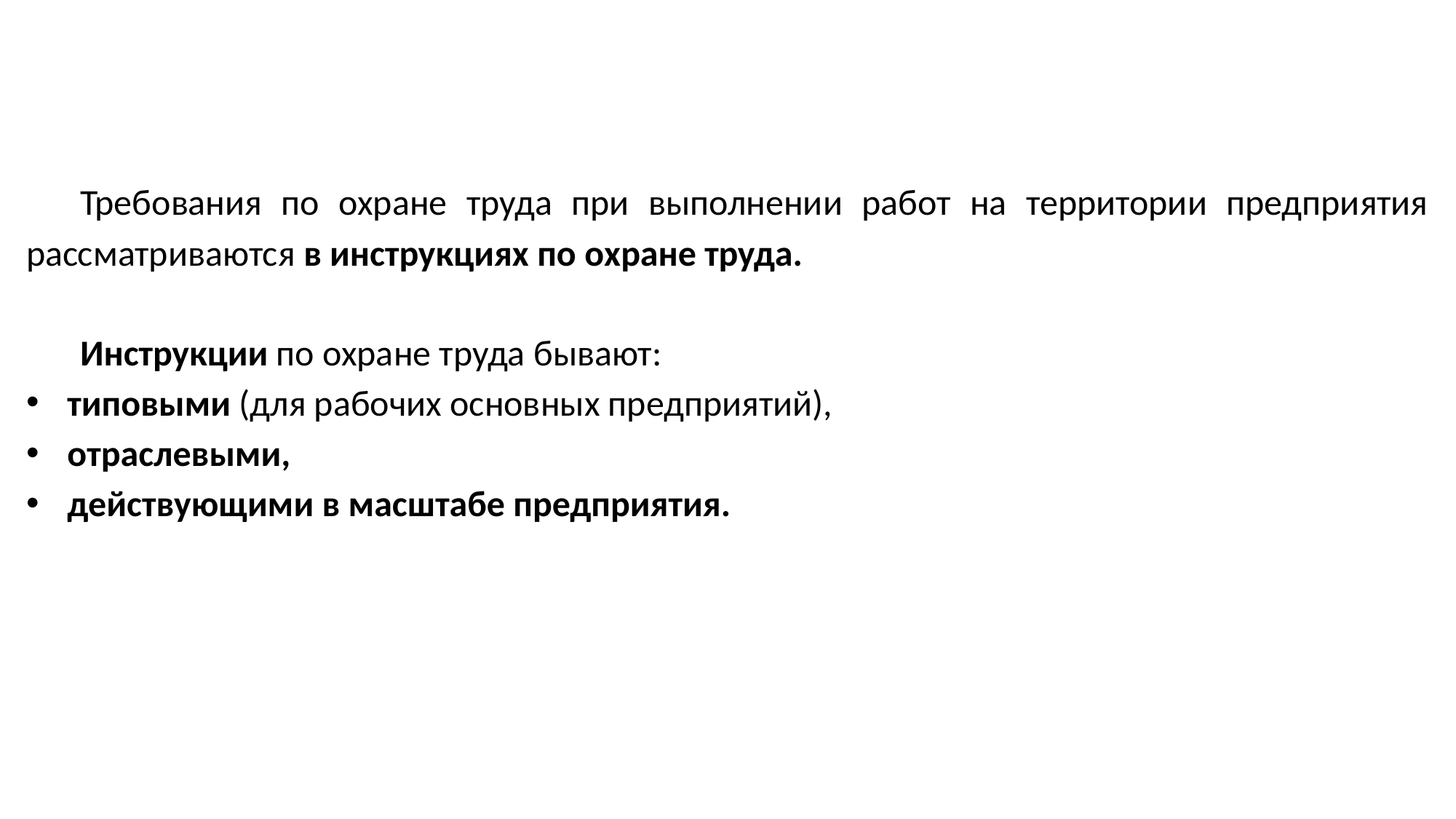

Требования по охране труда при выполнении работ на территории предприятия рассматриваются в инструкциях по охране труда.

Инструкции по охране труда бывают:
типовыми (для рабочих основных предприятий),
отраслевыми,
действующими в масштабе предприятия.